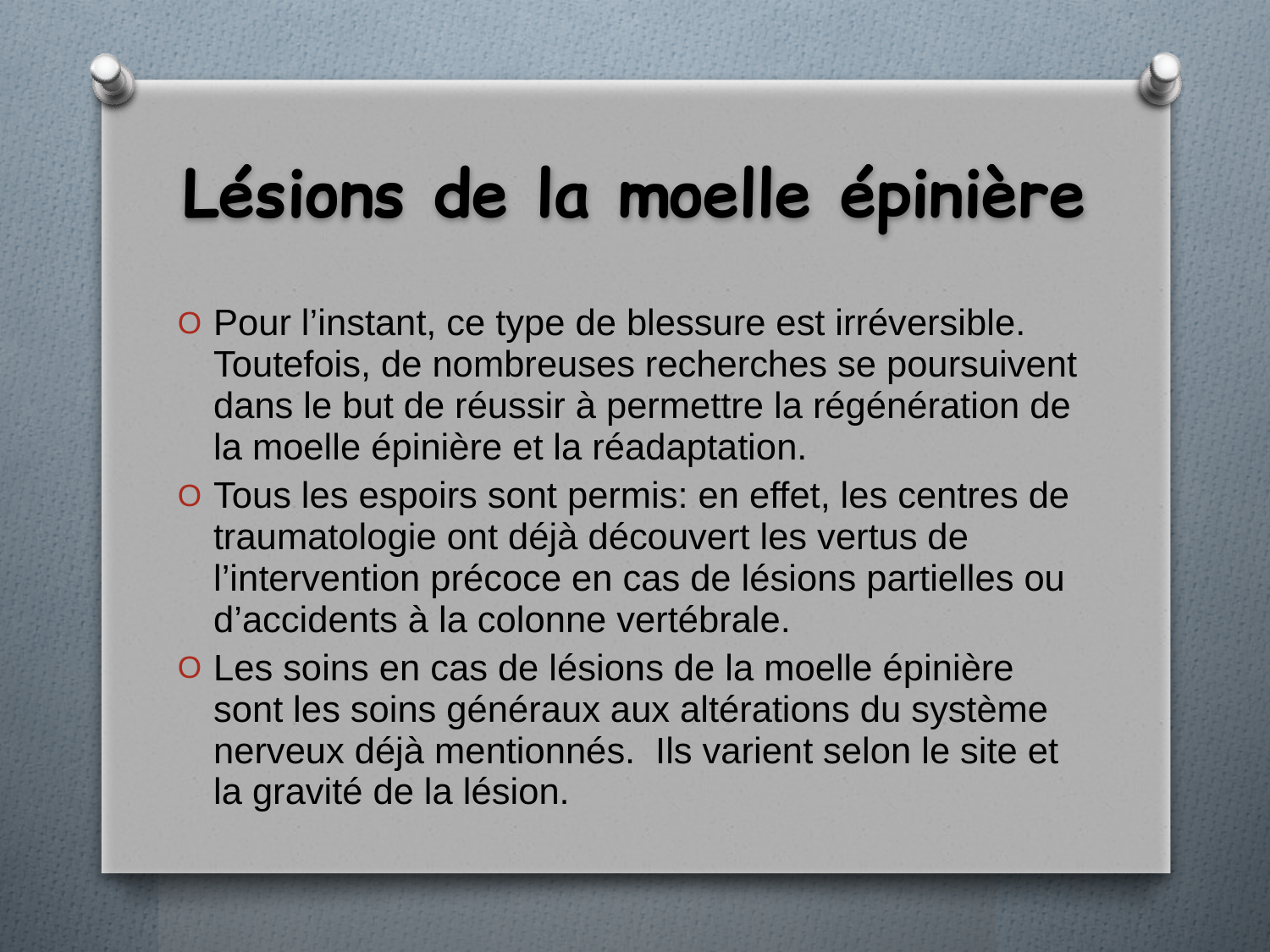

# Lésions de la moelle épinière
Pour l’instant, ce type de blessure est irréversible.  Toutefois, de nombreuses recherches se poursuivent dans le but de réussir à permettre la régénération de la moelle épinière et la réadaptation.
Tous les espoirs sont permis: en effet, les centres de traumatologie ont déjà découvert les vertus de l’intervention précoce en cas de lésions partielles ou d’accidents à la colonne vertébrale.
Les soins en cas de lésions de la moelle épinière sont les soins généraux aux altérations du système nerveux déjà mentionnés.  Ils varient selon le site et la gravité de la lésion.